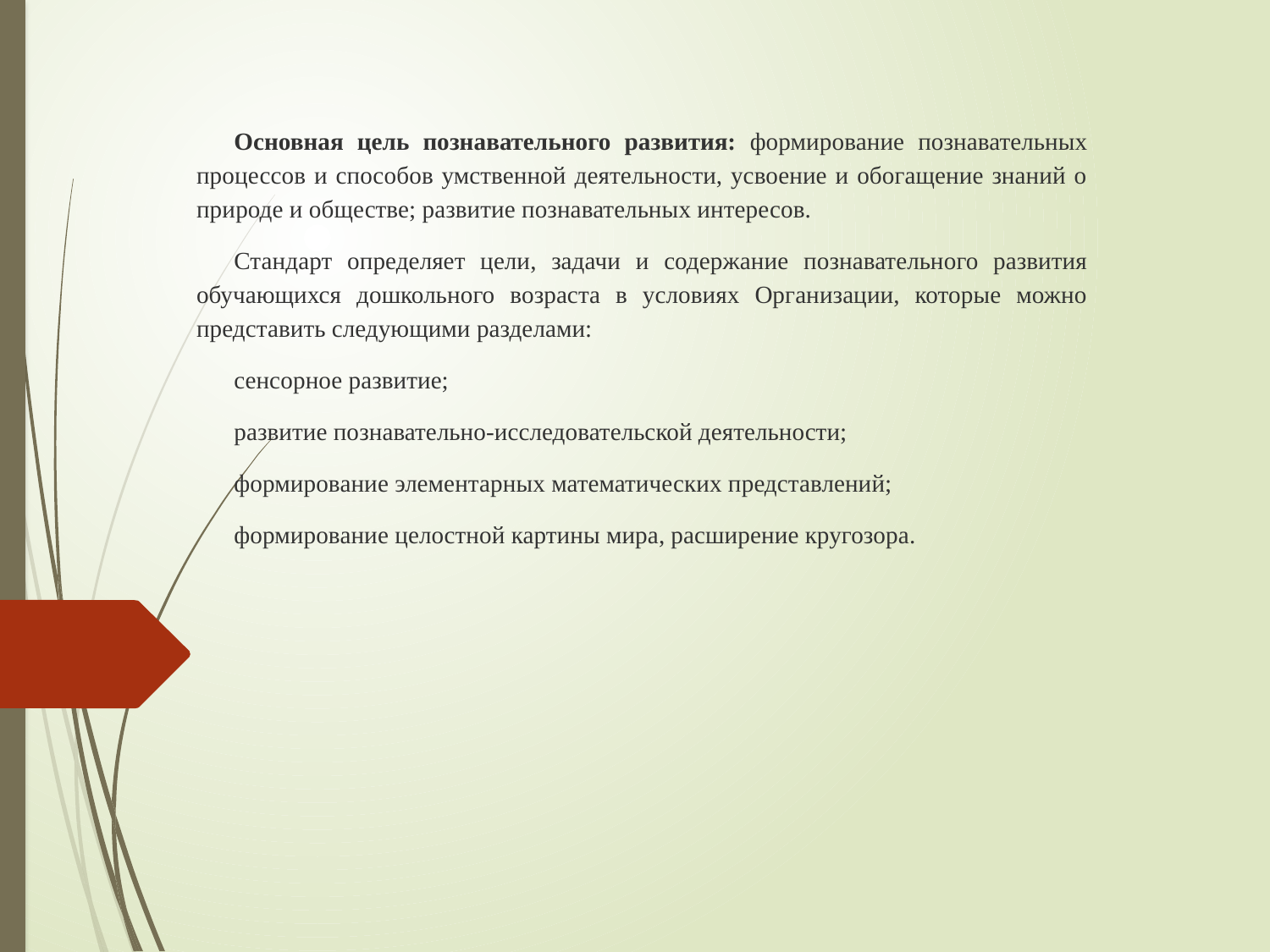

Основная цель познавательного развития: формирование познавательных процессов и способов умственной деятельности, усвоение и обогащение знаний о природе и обществе; развитие познавательных интересов.
Стандарт определяет цели, задачи и содержание познавательного развития обучающихся дошкольного возраста в условиях Организации, которые можно представить следующими разделами:
сенсорное развитие;
развитие познавательно-исследовательской деятельности;
формирование элементарных математических представлений;
формирование целостной картины мира, расширение кругозора.